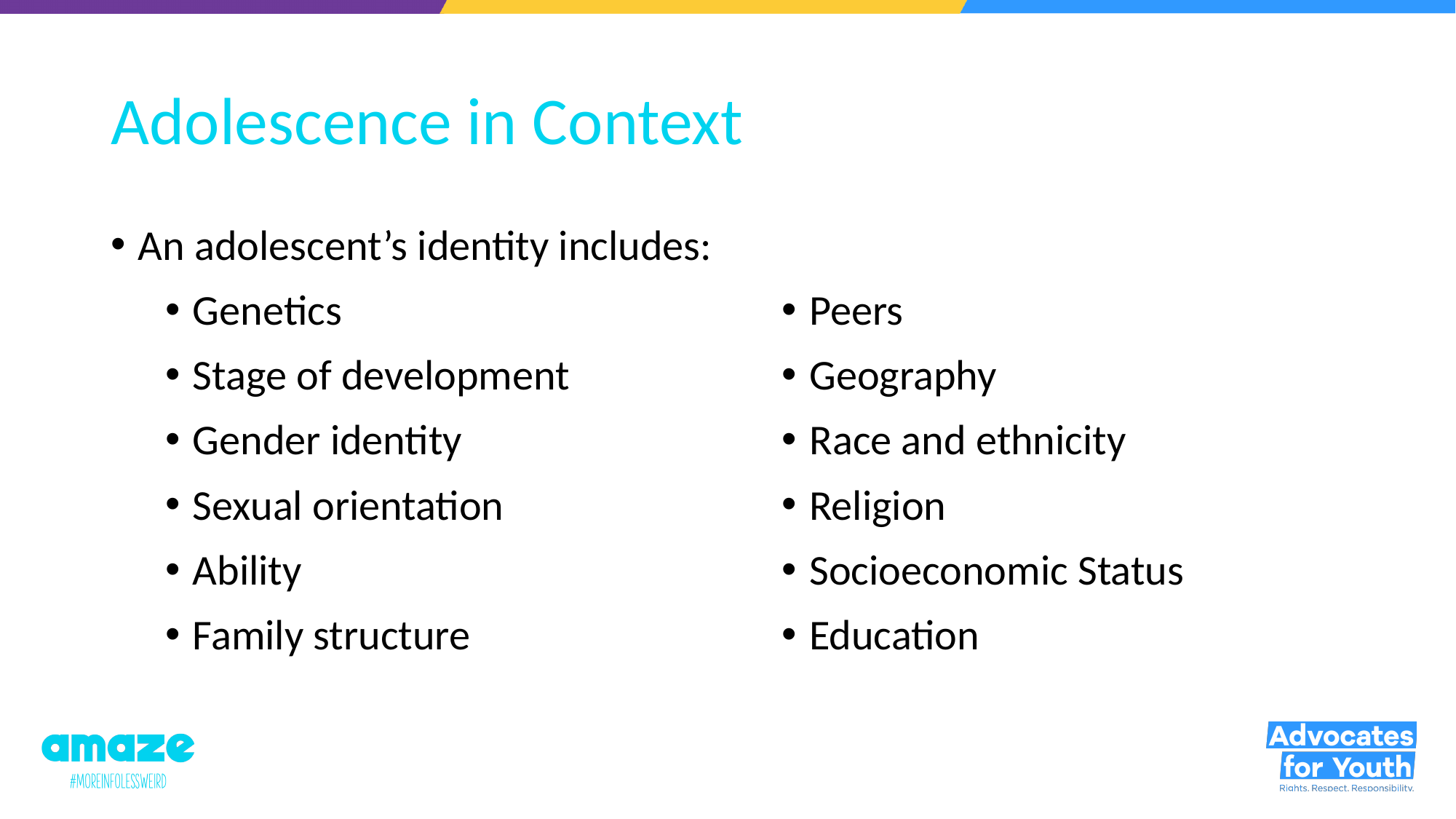

# Adolescence in Context
An adolescent’s identity includes:
Genetics
Stage of development
Gender identity
Sexual orientation
Ability
Family structure

Peers
Geography
Race and ethnicity
Religion
Socioeconomic Status
Education